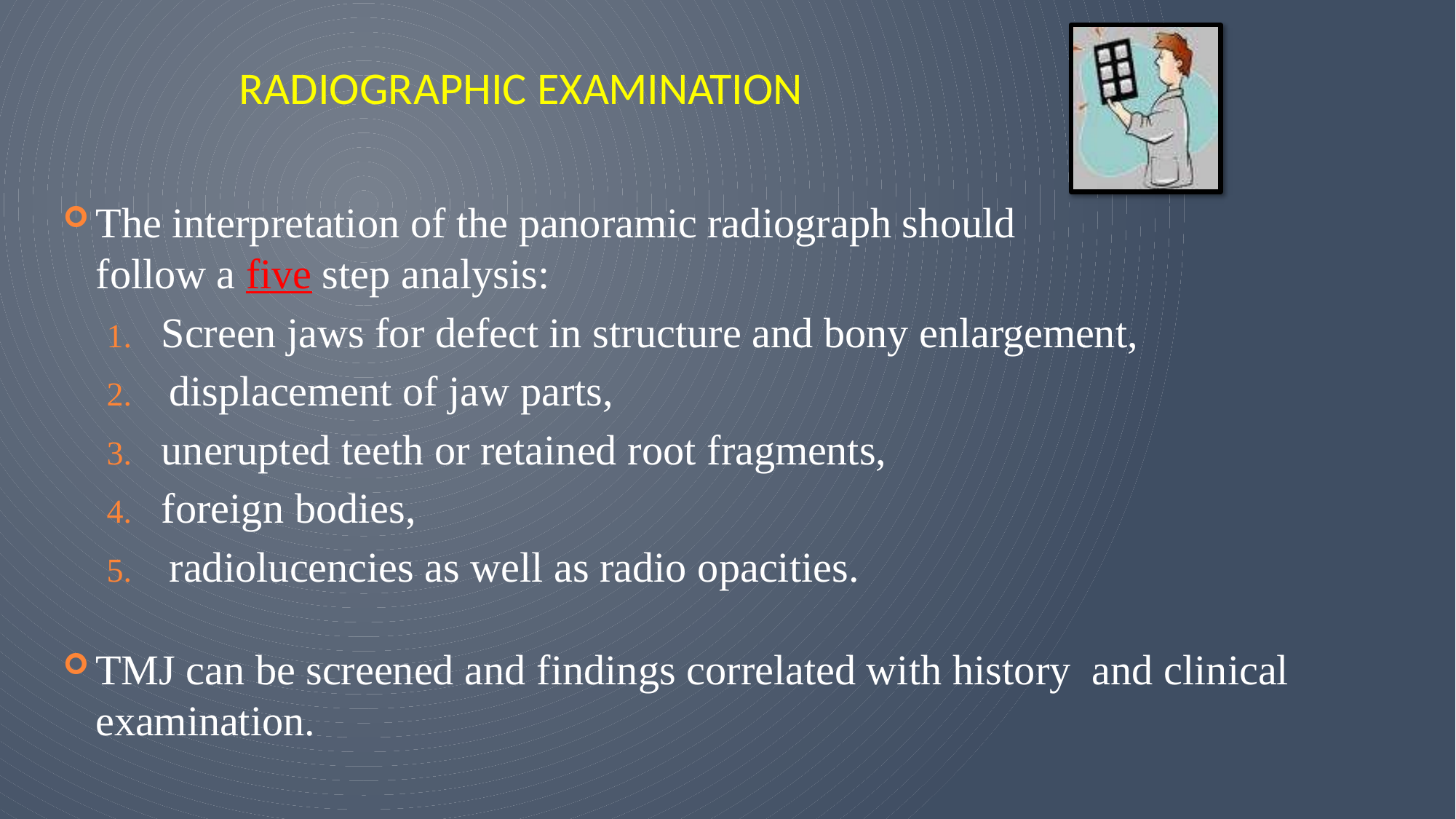

# RADIOGRAPHIC EXAMINATION
The interpretation of the panoramic radiograph should
follow a five step analysis:
Screen jaws for defect in structure and bony enlargement,
displacement of jaw parts,
unerupted teeth or retained root fragments,
foreign bodies,
radiolucencies as well as radio opacities.

TMJ can be screened and findings correlated with history  and clinical examination.
48